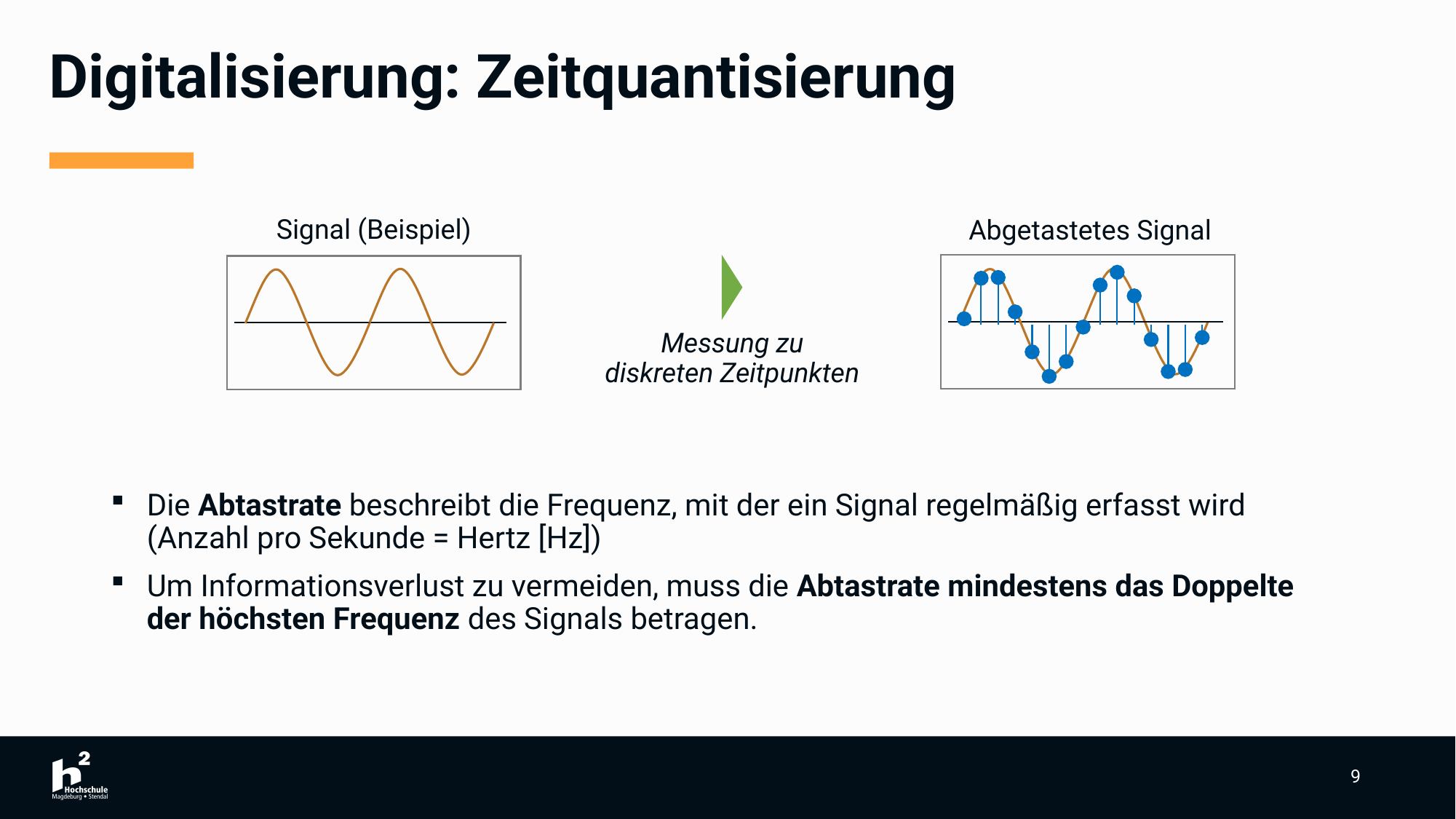

# Digitalisierung: Zeitquantisierung
Signal (Beispiel)

Abgetastetes Signal

Messung zu
diskreten Zeitpunkten
Die Abtastrate beschreibt die Frequenz, mit der ein Signal regelmäßig erfasst wird (Anzahl pro Sekunde = Hertz [Hz])
Um Informationsverlust zu vermeiden, muss die Abtastrate mindestens das Doppelte der höchsten Frequenz des Signals betragen.
9